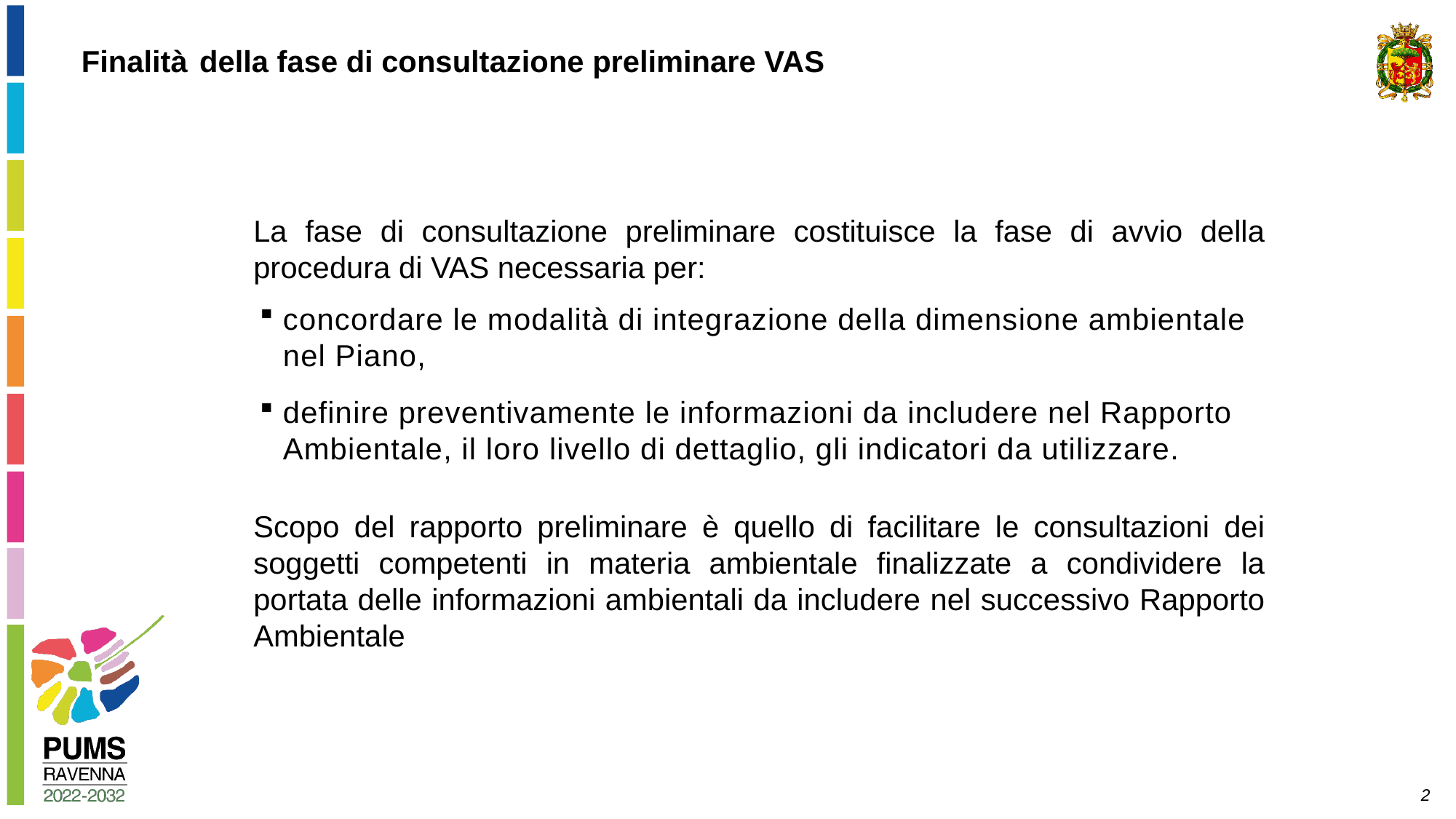

Finalità della fase di consultazione preliminare VAS

La fase di consultazione preliminare costituisce la fase di avvio della procedura di VAS necessaria per:
concordare le modalità di integrazione della dimensione ambientale nel Piano,
definire preventivamente le informazioni da includere nel Rapporto Ambientale, il loro livello di dettaglio, gli indicatori da utilizzare.

Scopo del rapporto preliminare è quello di facilitare le consultazioni dei soggetti competenti in materia ambientale finalizzate a condividere la portata delle informazioni ambientali da includere nel successivo Rapporto Ambientale